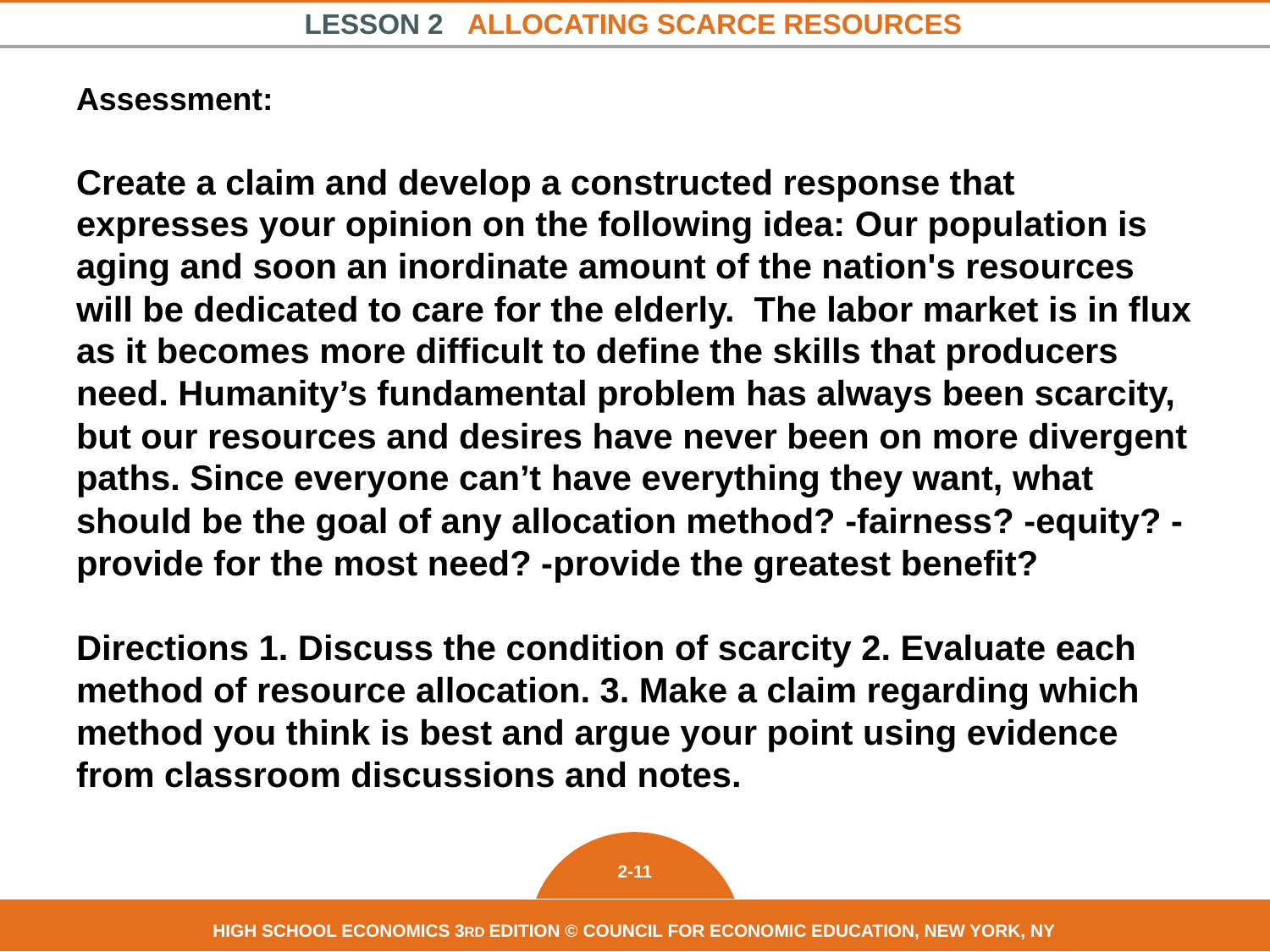

Assessment:

Create a claim and develop a constructed response that expresses your opinion on the following idea: Our population is aging and soon an inordinate amount of the nation's resources will be dedicated to care for the elderly.  The labor market is in flux as it becomes more difficult to define the skills that producers need. Humanity’s fundamental problem has always been scarcity, but our resources and desires have never been on more divergent paths. Since everyone can’t have everything they want, what should be the goal of any allocation method? -fairness? -equity? -provide for the most need? -provide the greatest benefit?

Directions 1. Discuss the condition of scarcity 2. Evaluate each method of resource allocation. 3. Make a claim regarding which method you think is best and argue your point using evidence from classroom discussions and notes.